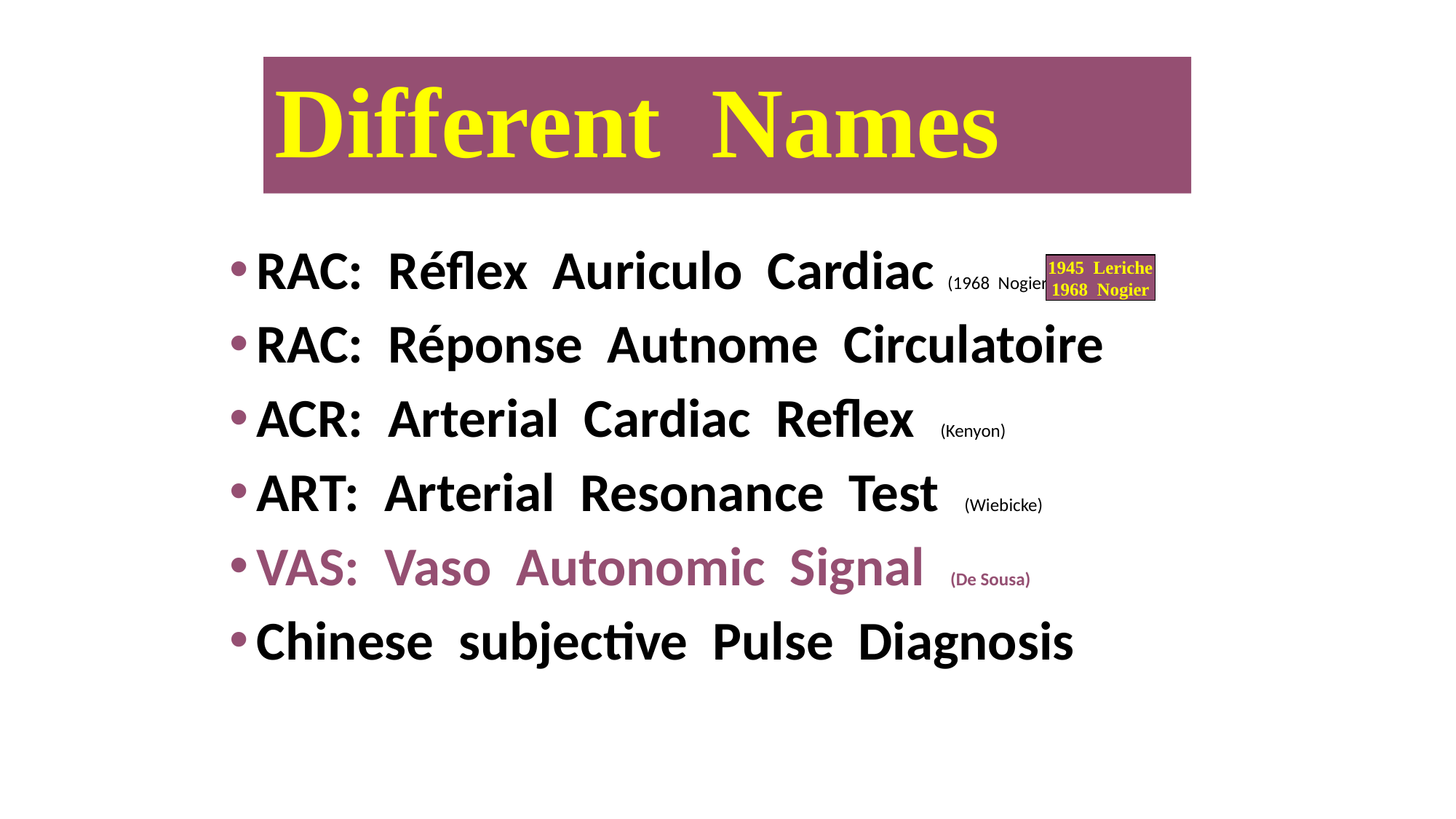

# Different  Names
RAC:  Réflex  Auriculo  Cardiac (1968  Nogier)
RAC:  Réponse  Autnome  Circulatoire
ACR:  Arterial  Cardiac  Reflex  (Kenyon)
ART:  Arterial  Resonance  Test  (Wiebicke)
VAS:  Vaso  Autonomic  Signal  (De Sousa)
Chinese  subjective  Pulse  Diagnosis

1945  Leriche
1968  Nogier